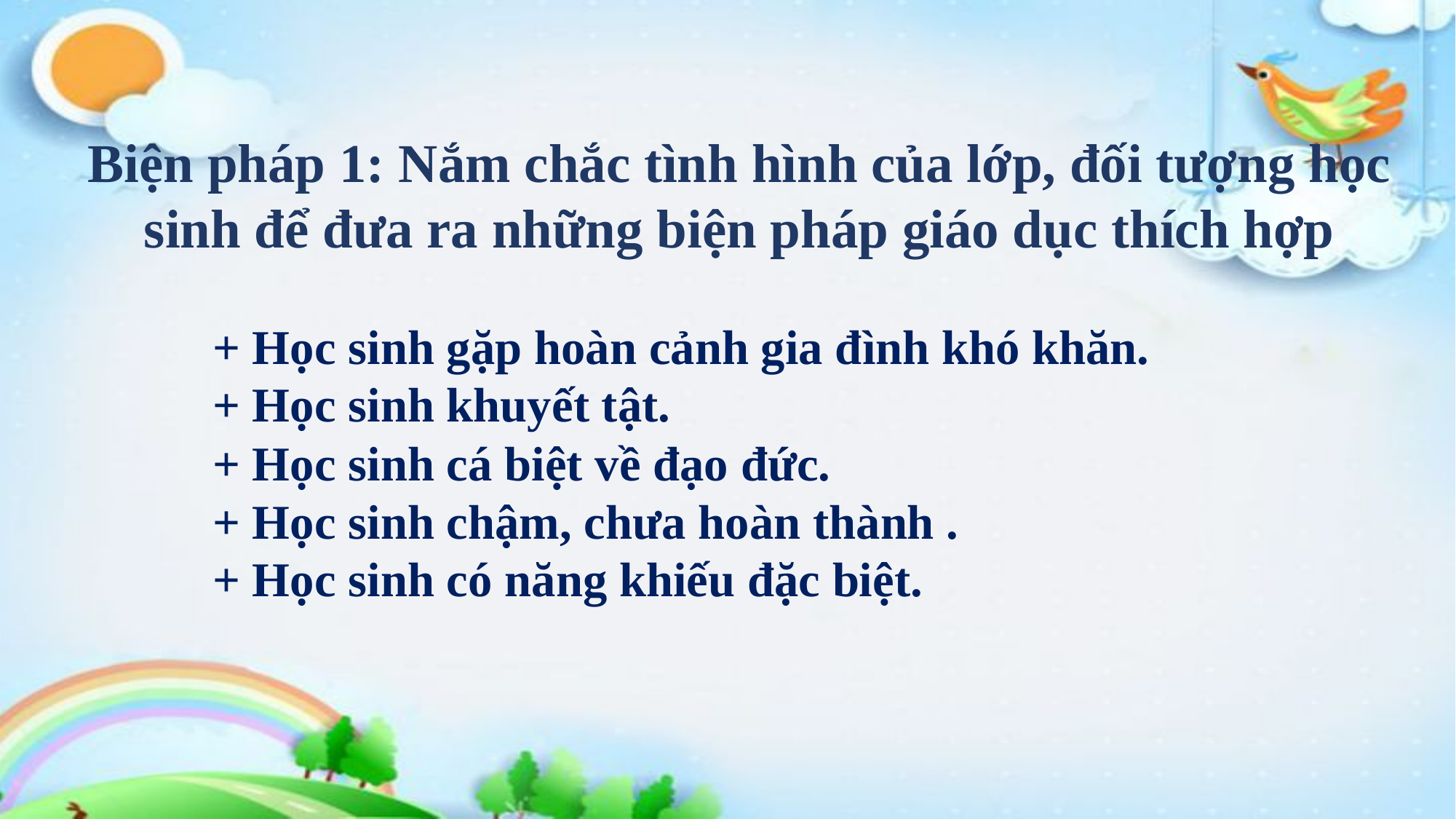

Biện pháp 1: Nắm chắc tình hình của lớp, đối tượng học sinh để đưa ra những biện pháp giáo dục thích hợp
+ Học sinh gặp hoàn cảnh gia đình khó khăn.
+ Học sinh khuyết tật.
+ Học sinh cá biệt về đạo đức.
+ Học sinh chậm, chưa hoàn thành .
+ Học sinh có năng khiếu đặc biệt.